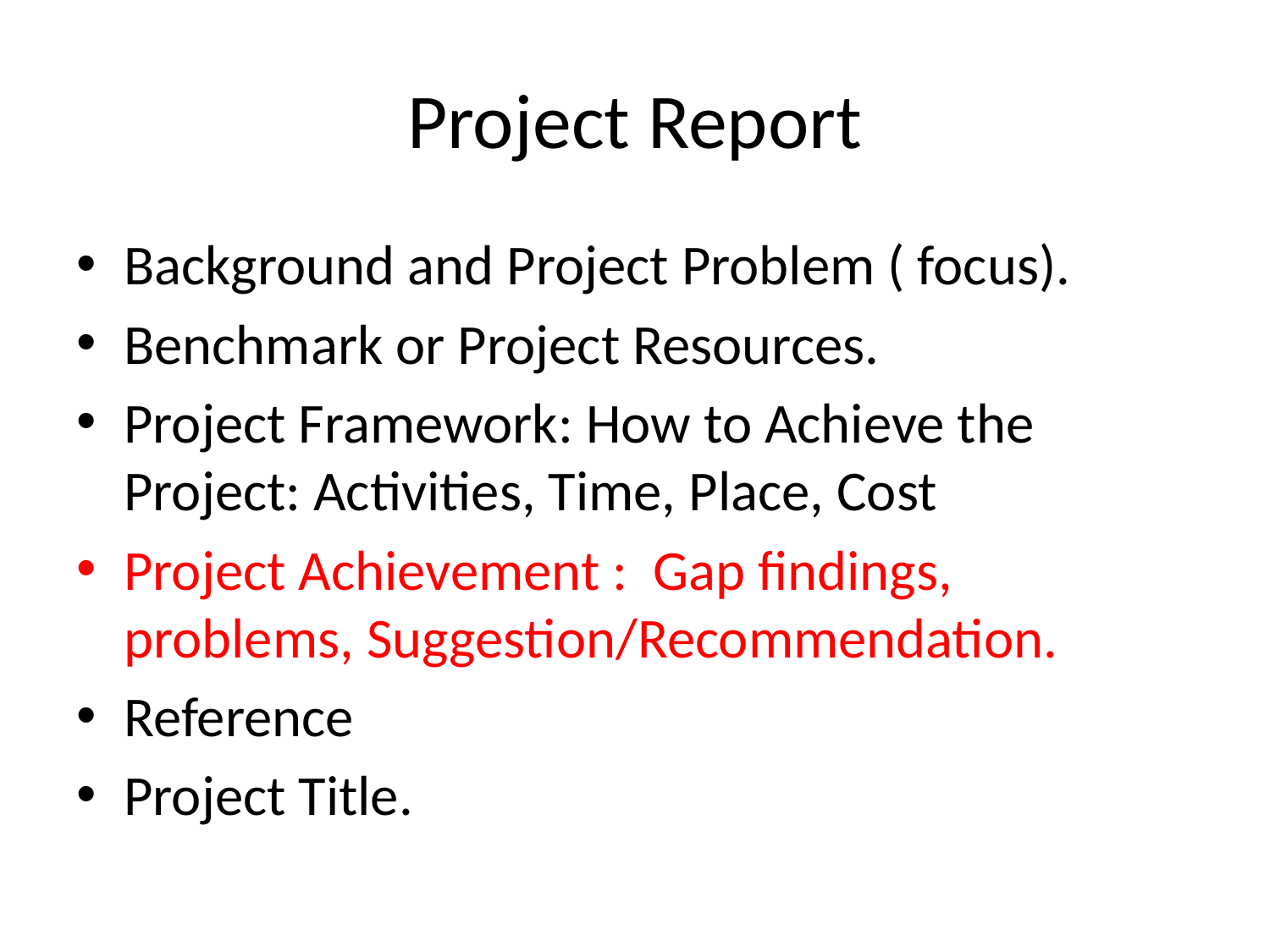

# Project Report
Background and Project Problem ( focus).
Benchmark or Project Resources.
Project Framework: How to Achieve the Project: Activities, Time, Place, Cost
Project Achievement :  Gap findings, problems, Suggestion/Recommendation.
Reference
Project Title.